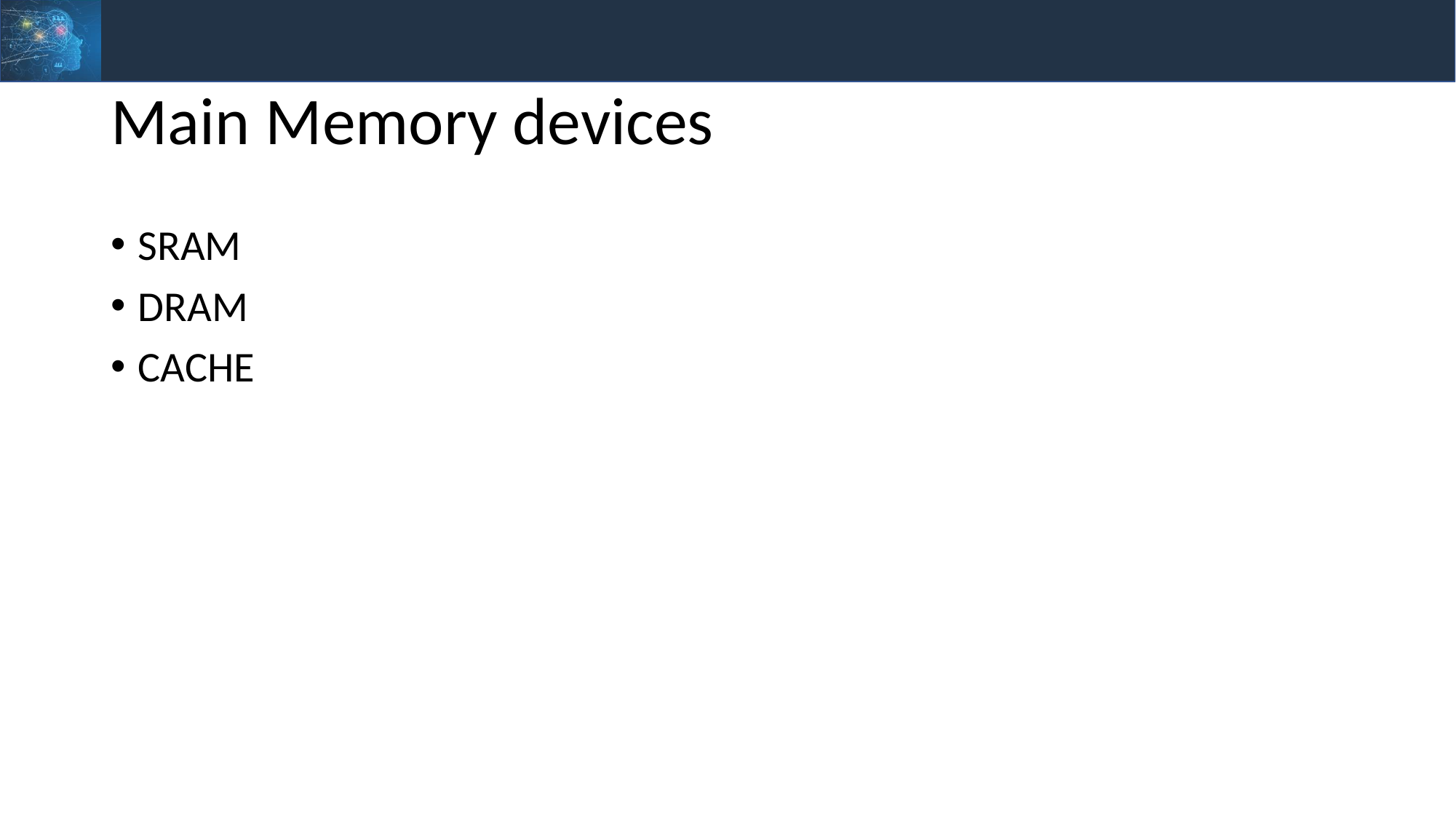

# Main Memory devices
SRAM
DRAM
CACHE